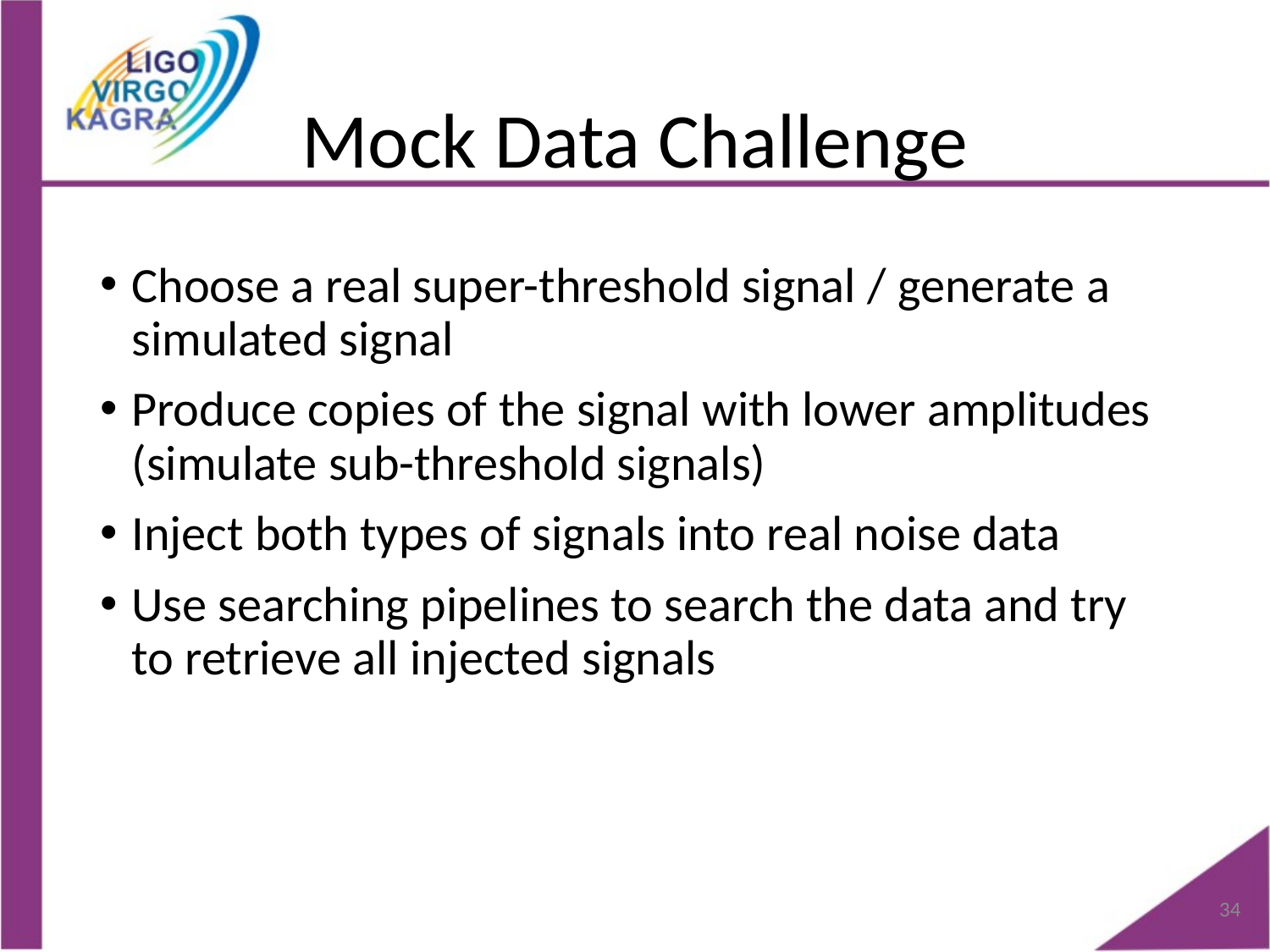

# Mock Data Challenge
Choose a real super-threshold signal / generate a simulated signal
Produce copies of the signal with lower amplitudes (simulate sub-threshold signals)
Inject both types of signals into real noise data
Use searching pipelines to search the data and try to retrieve all injected signals
34